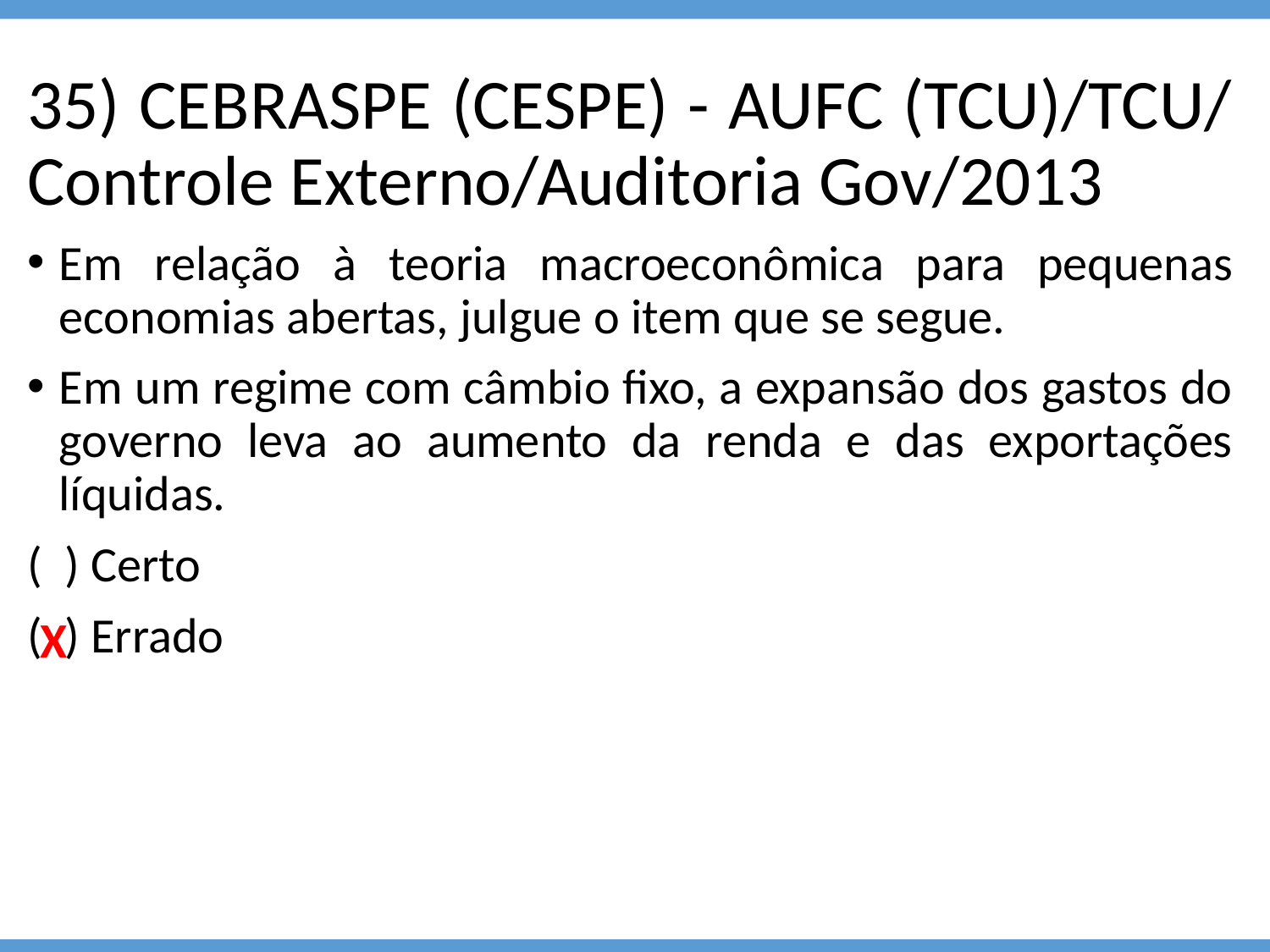

# 35) CEBRASPE (CESPE) - AUFC (TCU)/TCU/ Controle Externo/Auditoria Gov/2013
Em relação à teoria macroeconômica para pequenas economias abertas, julgue o item que se segue.
Em um regime com câmbio fixo, a expansão dos gastos do governo leva ao aumento da renda e das exportações líquidas.
(  ) Certo
(  ) Errado
X